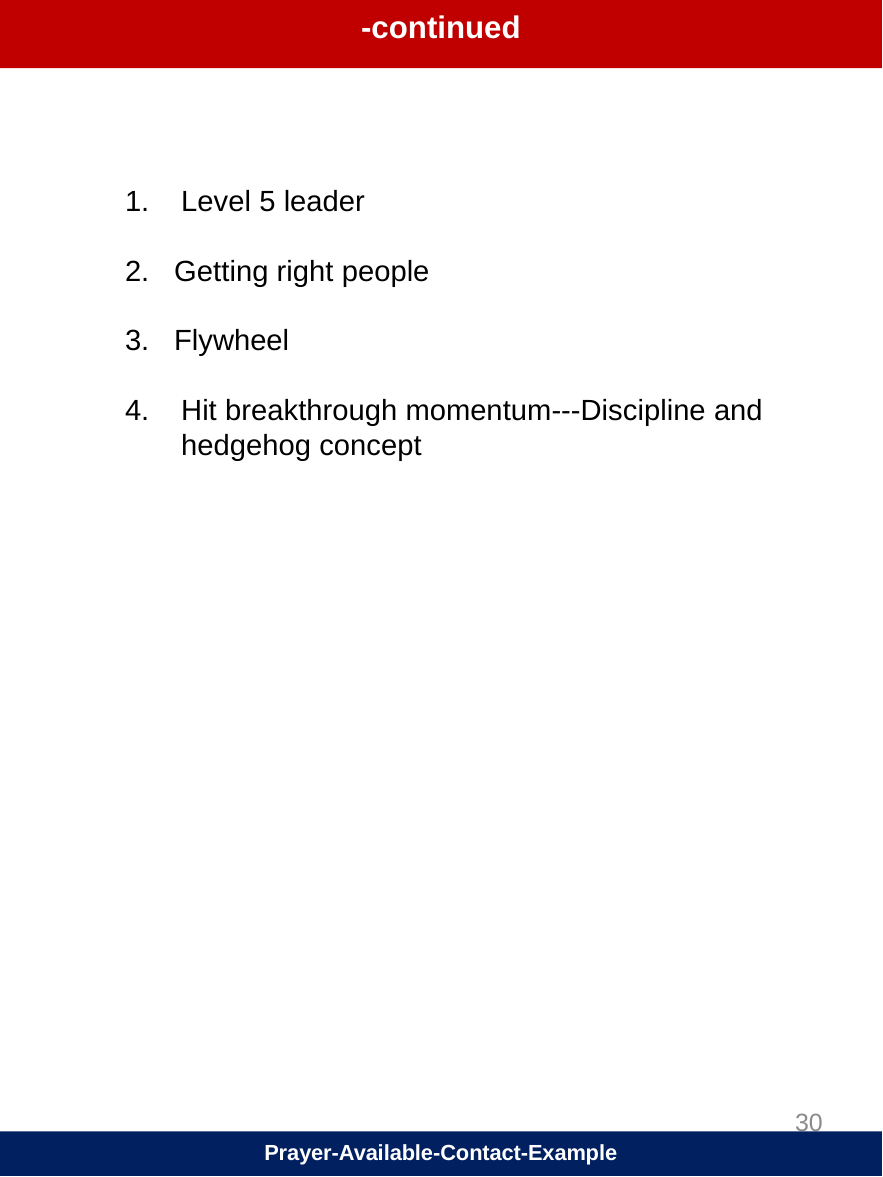

-continued

Level 5 leader

2.   Getting right people

3.   Flywheel

Hit breakthrough momentum---Discipline and hedgehog concept

30
Prayer-Available-Contact-Example